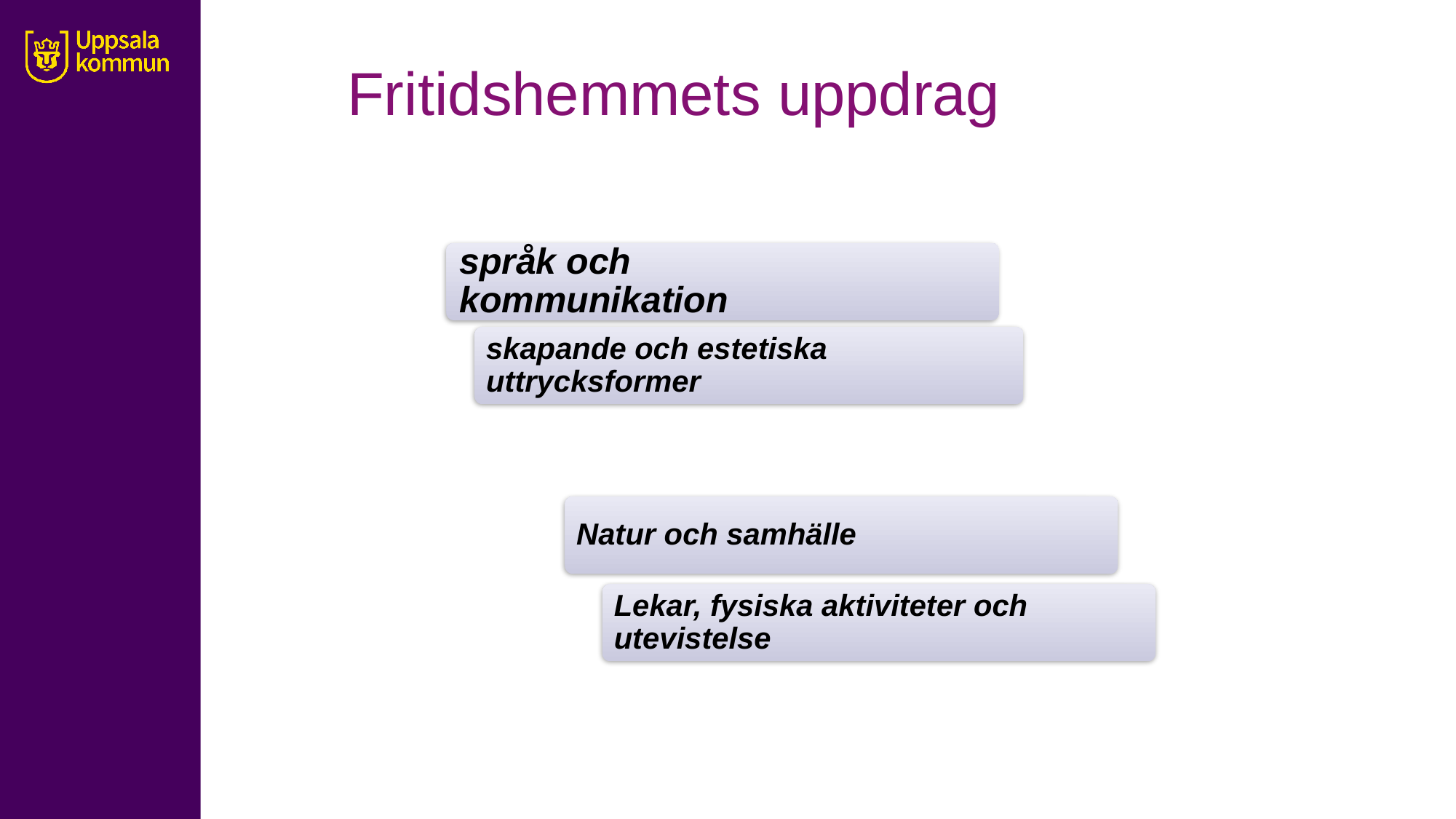

Fritidshemmets uppdrag

språk och kommunikation

skapande och estetiska uttrycksformer

Natur och samhälle

Lekar, fysiska aktiviteter och utevistelse